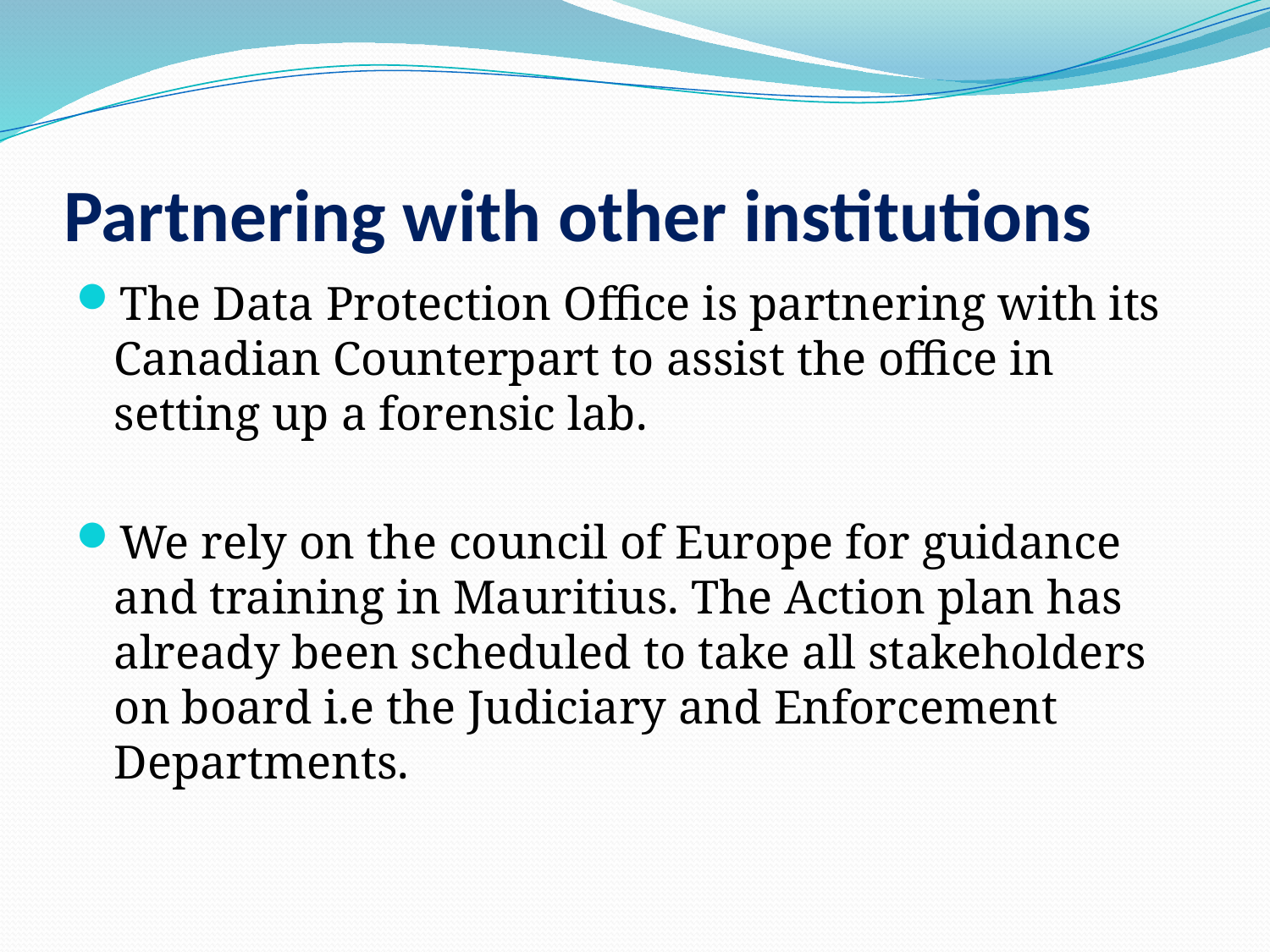

# Partnering with other institutions
The Data Protection Office is partnering with its Canadian Counterpart to assist the office in setting up a forensic lab.

We rely on the council of Europe for guidance and training in Mauritius. The Action plan has already been scheduled to take all stakeholders on board i.e the Judiciary and Enforcement Departments.